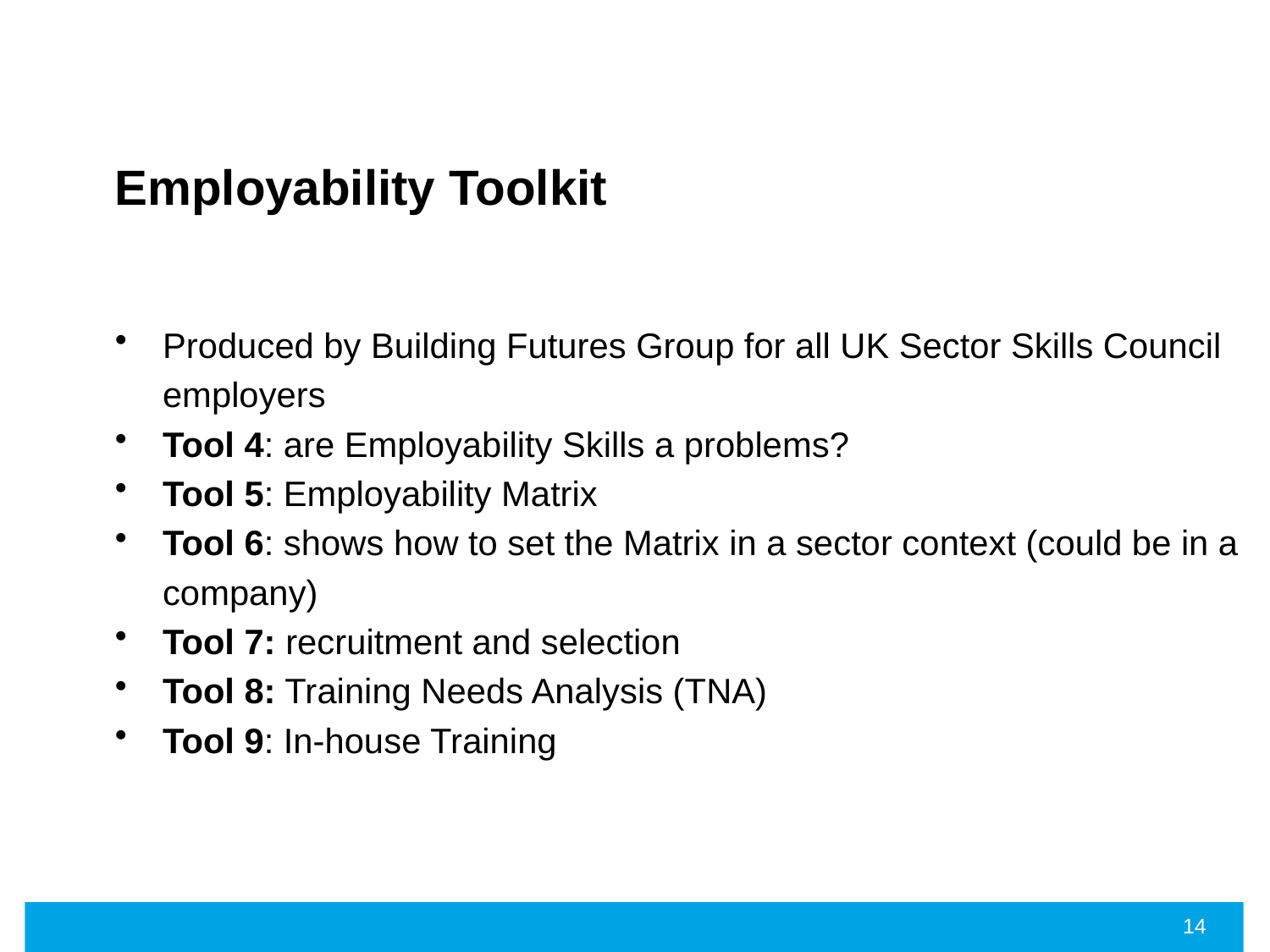

# Employability Toolkit
Produced by Building Futures Group for all UK Sector Skills Council employers
Tool 4: are Employability Skills a problems?
Tool 5: Employability Matrix
Tool 6: shows how to set the Matrix in a sector context (could be in a company)
Tool 7: recruitment and selection
Tool 8: Training Needs Analysis (TNA)
Tool 9: In-house Training

14